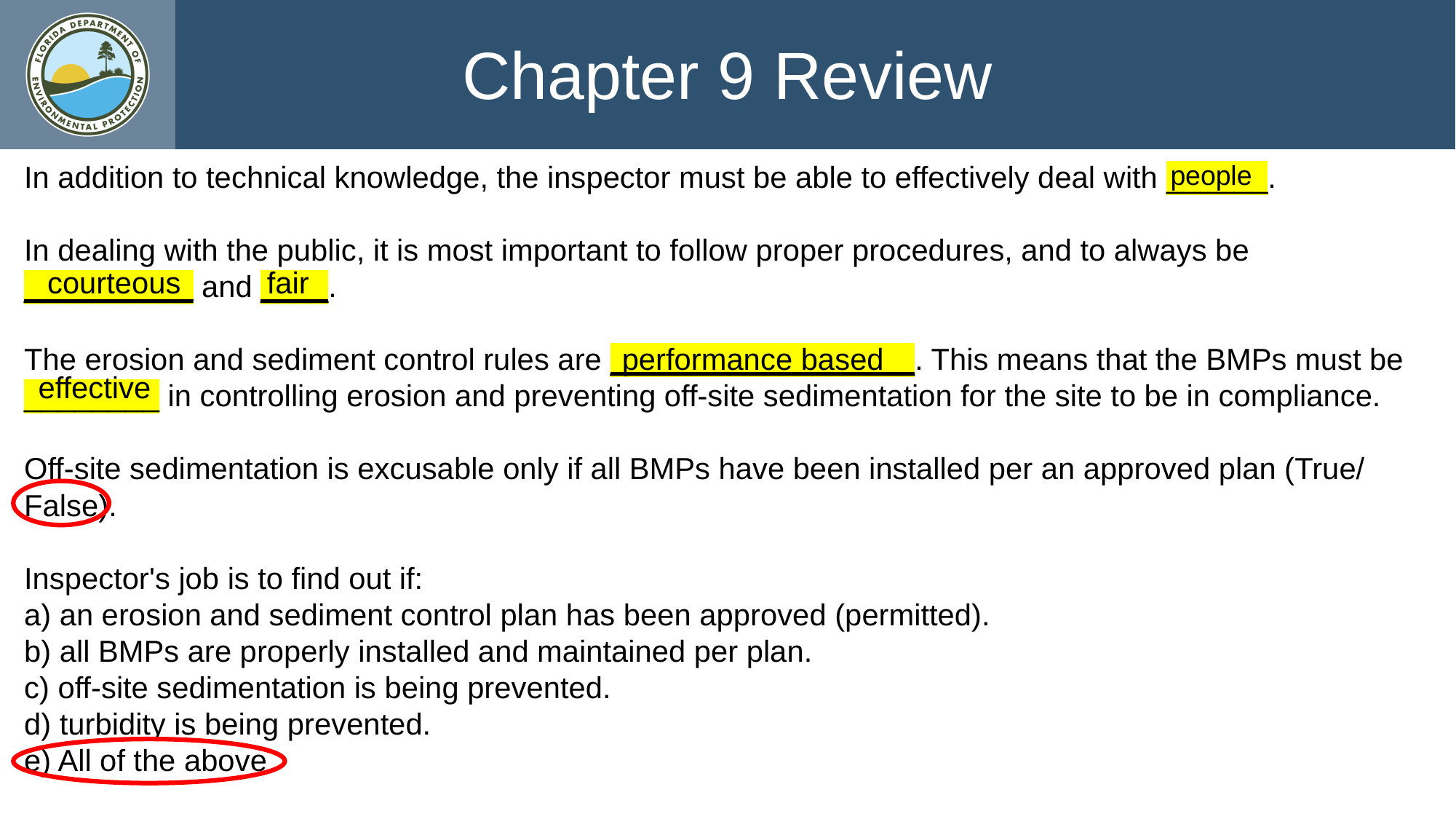

Chapter 9 Review
In addition to technical knowledge, the inspector must be able to effectively deal with ______.

In dealing with the public, it is most important to follow proper procedures, and to always be __________ and ____.

The erosion and sediment control rules are __________________. This means that the BMPs must be ________ in controlling erosion and preventing off-site sedimentation for the site to be in compliance.

Off-site sedimentation is excusable only if all BMPs have been installed per an approved plan (True/ False).

Inspector's job is to find out if:
a) an erosion and sediment control plan has been approved (permitted).
b) all BMPs are properly installed and maintained per plan.
c) off-site sedimentation is being prevented.
d) turbidity is being prevented.
e) All of the above
people
courteous
fair
performance based
effective